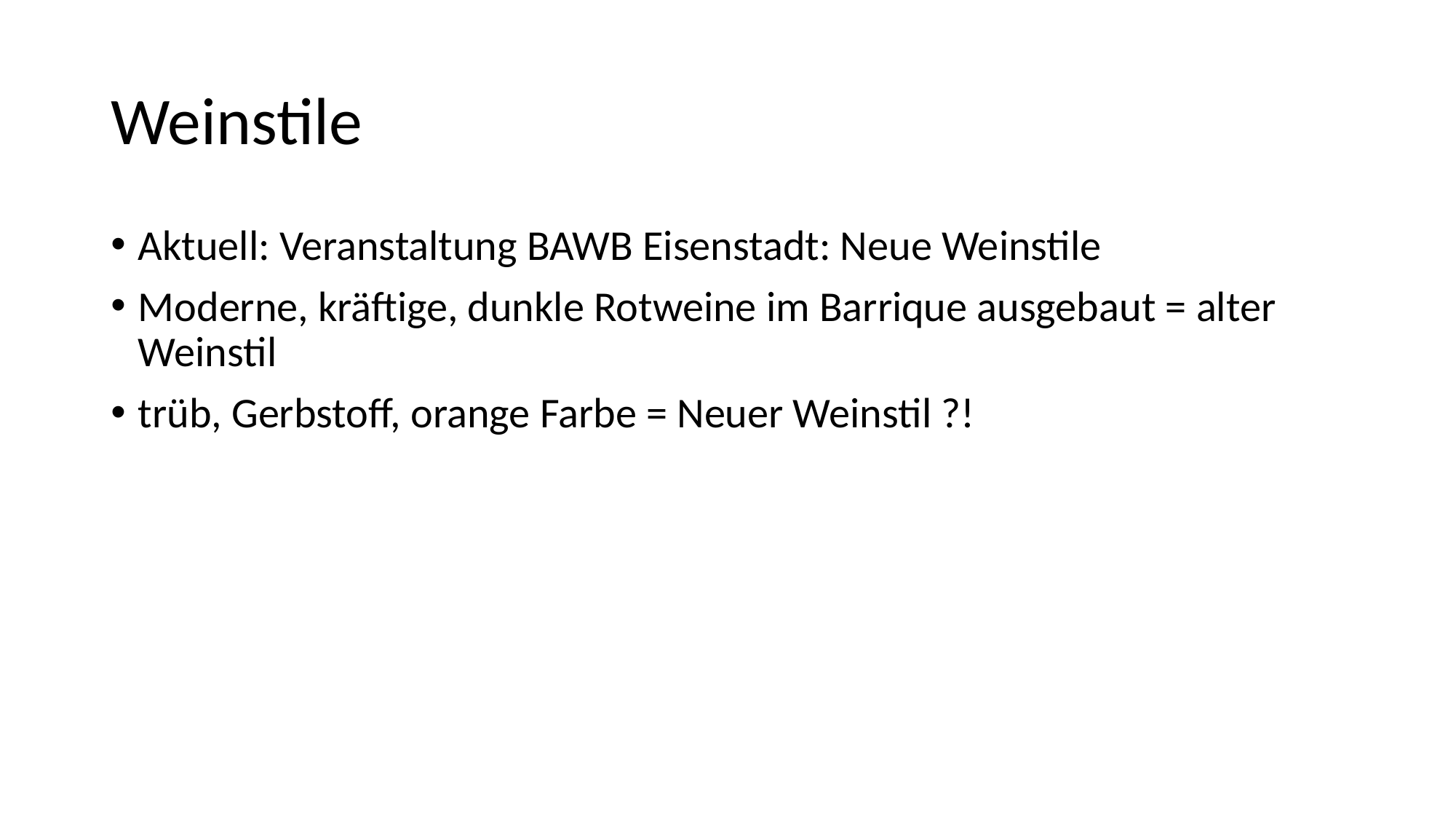

# Weinstile
Aktuell: Veranstaltung BAWB Eisenstadt: Neue Weinstile
Moderne, kräftige, dunkle Rotweine im Barrique ausgebaut = alter Weinstil
trüb, Gerbstoff, orange Farbe = Neuer Weinstil ?!